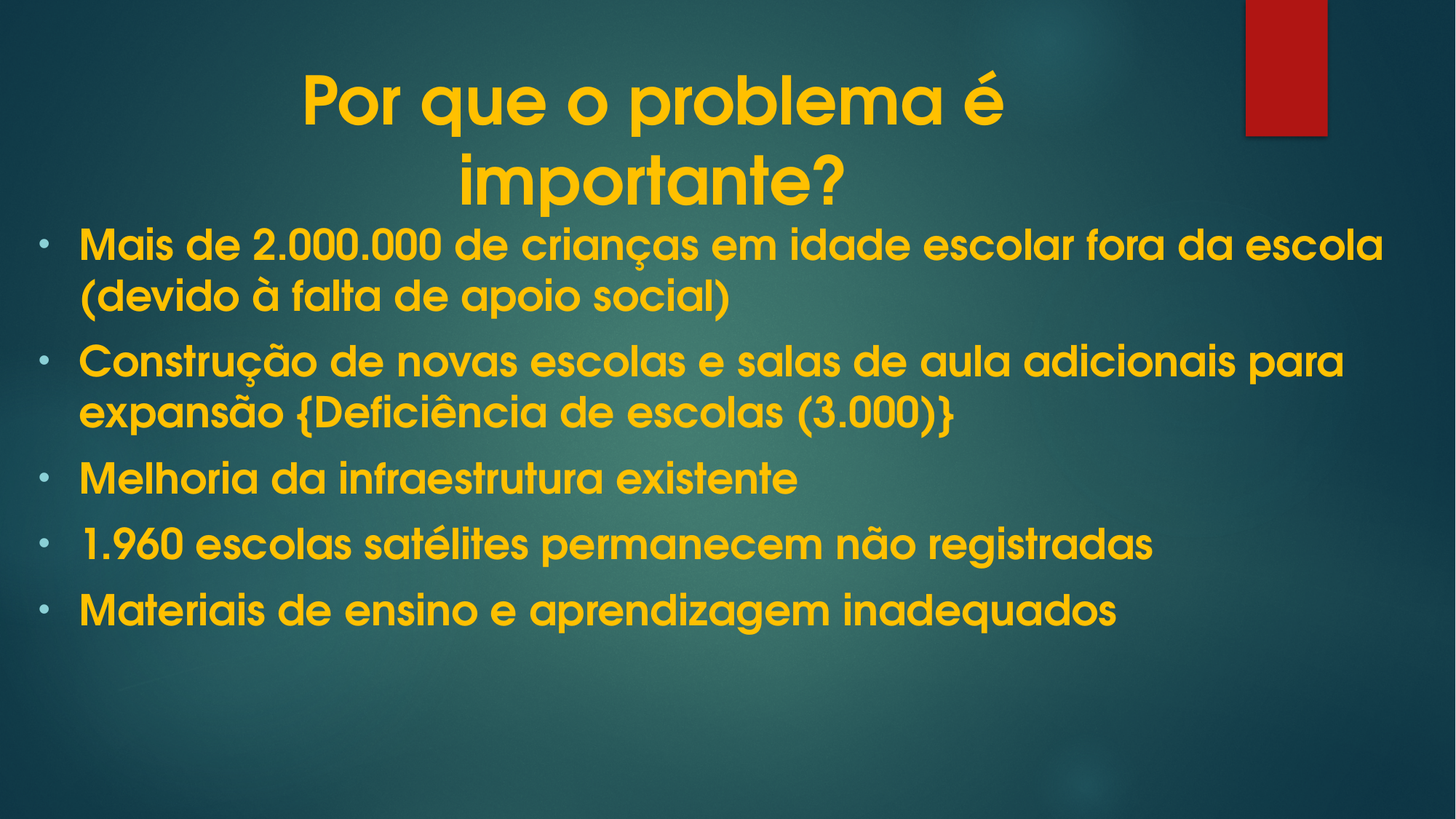

Por que o problema é importante?
Mais de 2.000.000 de crianças em idade escolar fora da escola (devido à falta de apoio social)
Construção de novas escolas e salas de aula adicionais para expansão {Deficiência de escolas (3.000)}
Melhoria da infraestrutura existente
1.960 escolas satélites permanecem não registradas
Materiais de ensino e aprendizagem inadequados